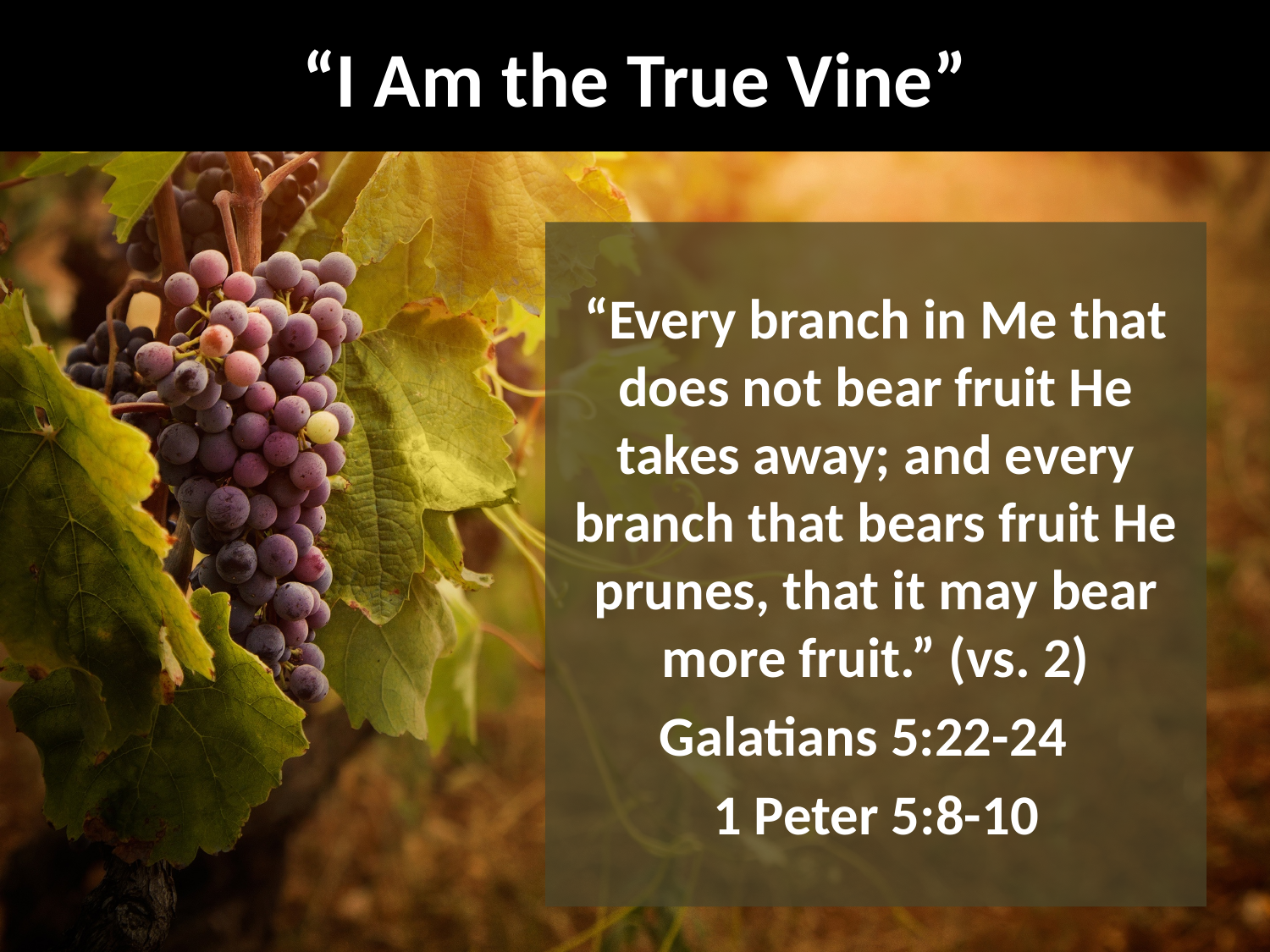

# “I Am the True Vine”
“Every branch in Me that does not bear fruit He takes away; and every branch that bears fruit He prunes, that it may bear more fruit.” (vs. 2)
Galatians 5:22-24
1 Peter 5:8-10